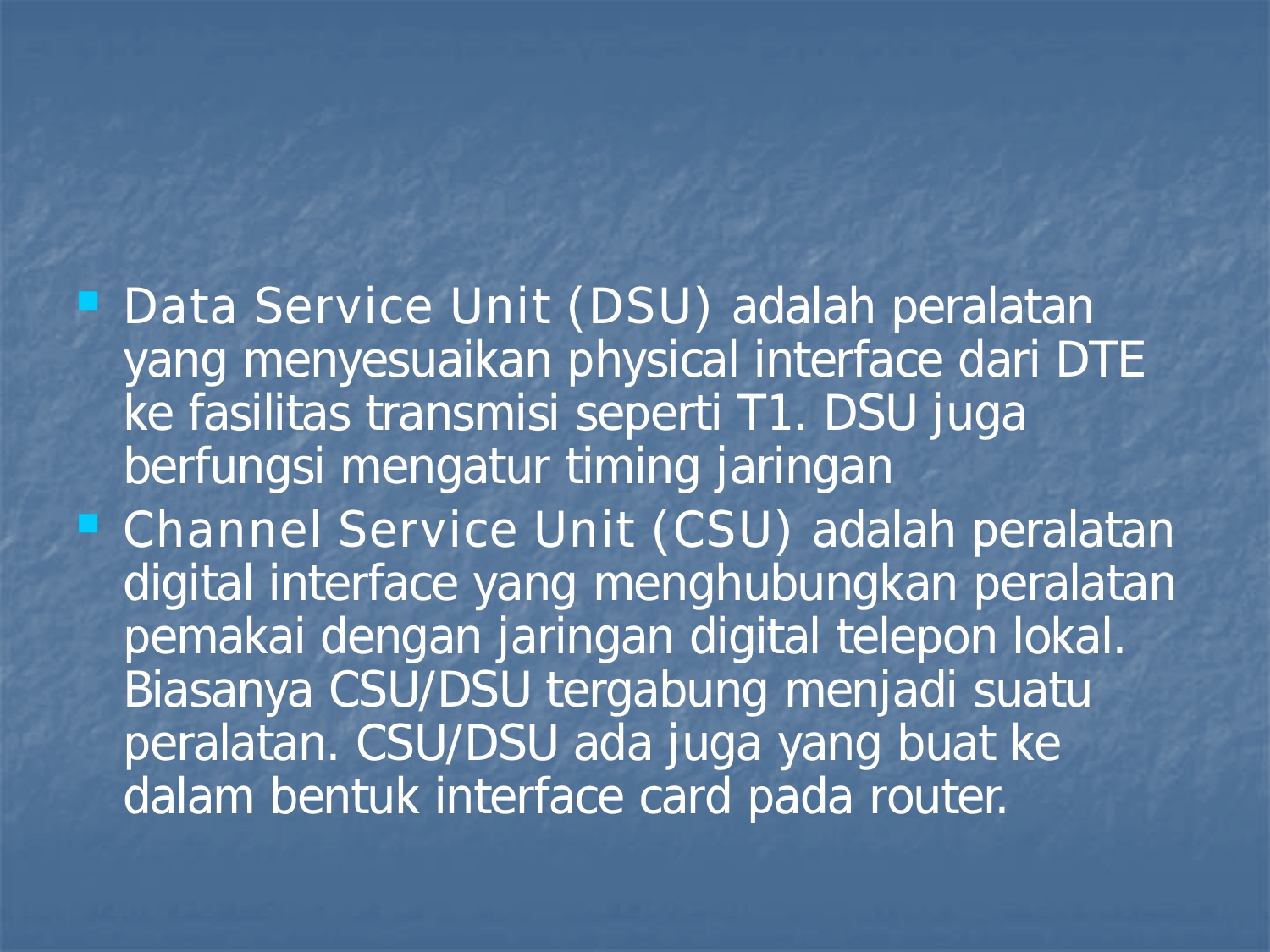

#
Data Service Unit (DSU) adalah peralatan yang menyesuaikan physical interface dari DTE ke fasilitas transmisi seperti T1. DSU juga berfungsi mengatur timing jaringan
Channel Service Unit (CSU) adalah peralatan digital interface yang menghubungkan peralatan pemakai dengan jaringan digital telepon lokal. Biasanya CSU/DSU tergabung menjadi suatu peralatan. CSU/DSU ada juga yang buat ke dalam bentuk interface card pada router.